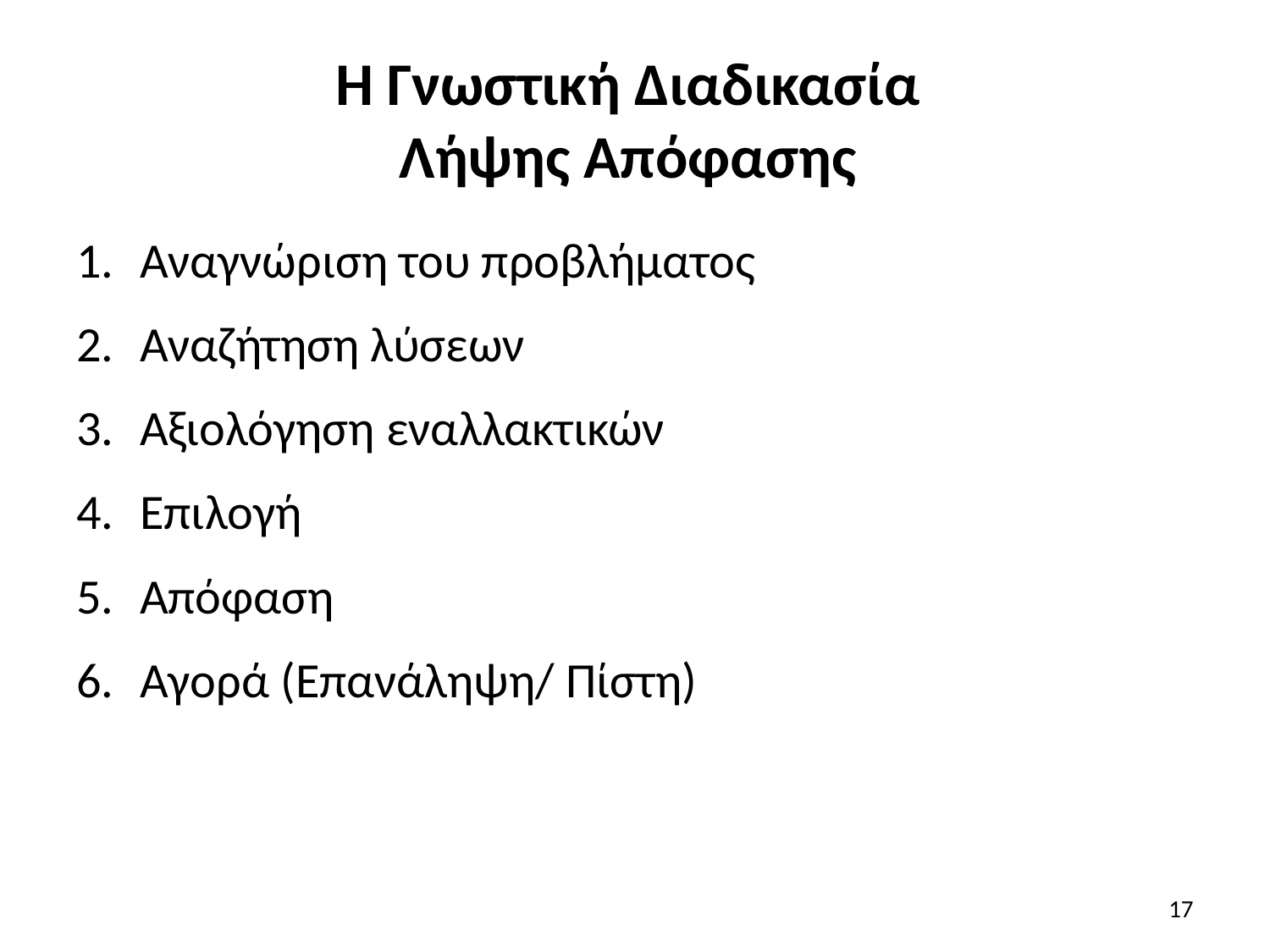

# Η Γνωστική Διαδικασία Λήψης Απόφασης
Αναγνώριση του προβλήματος
Αναζήτηση λύσεων
Αξιολόγηση εναλλακτικών
Επιλογή
Απόφαση
Αγορά (Επανάληψη/ Πίστη)
17